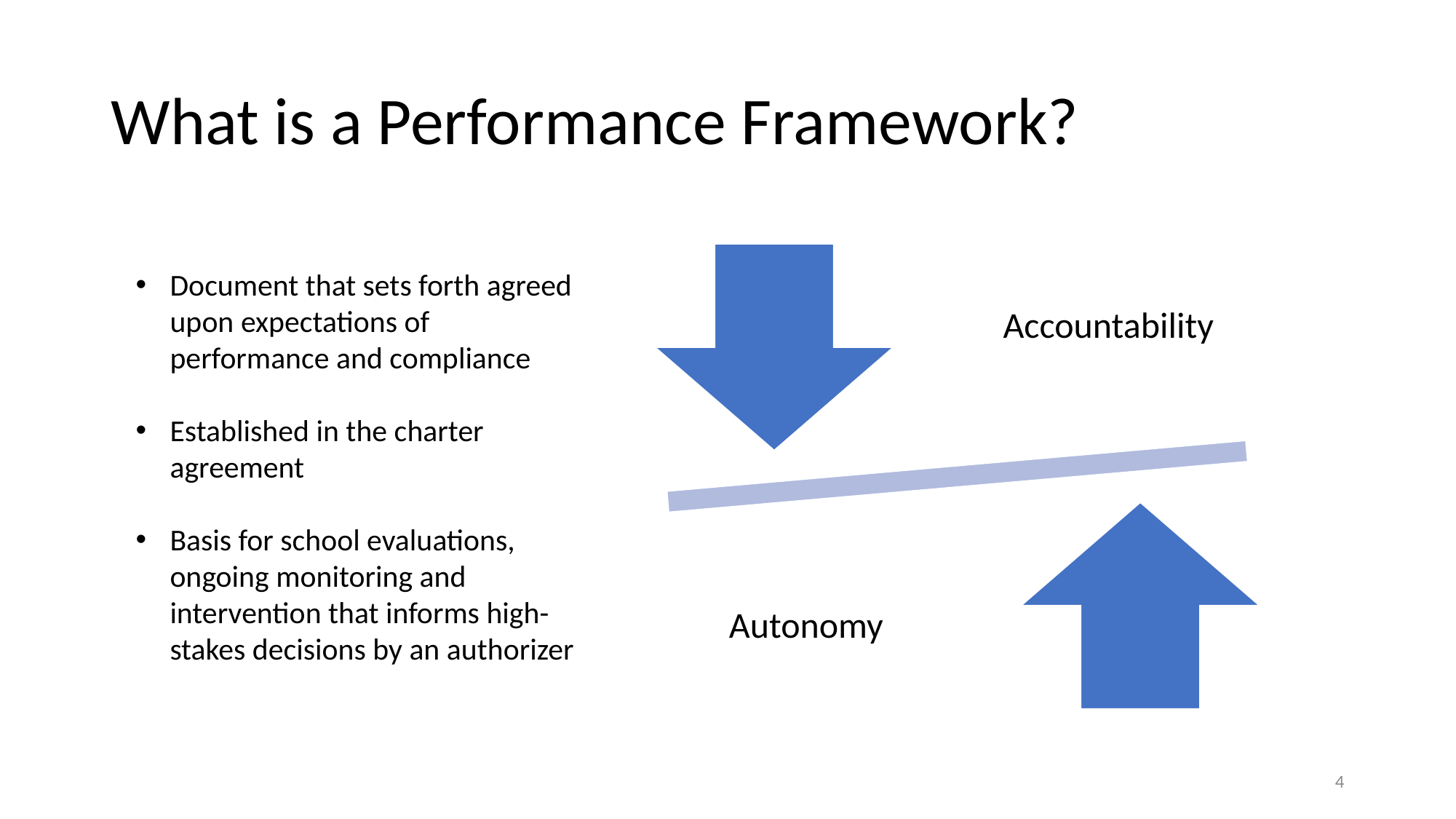

# What is a Performance Framework?
Accountability
Autonomy
Document that sets forth agreed upon expectations of performance and compliance

Established in the charter agreement

Basis for school evaluations, ongoing monitoring and intervention that informs high-stakes decisions by an authorizer
4